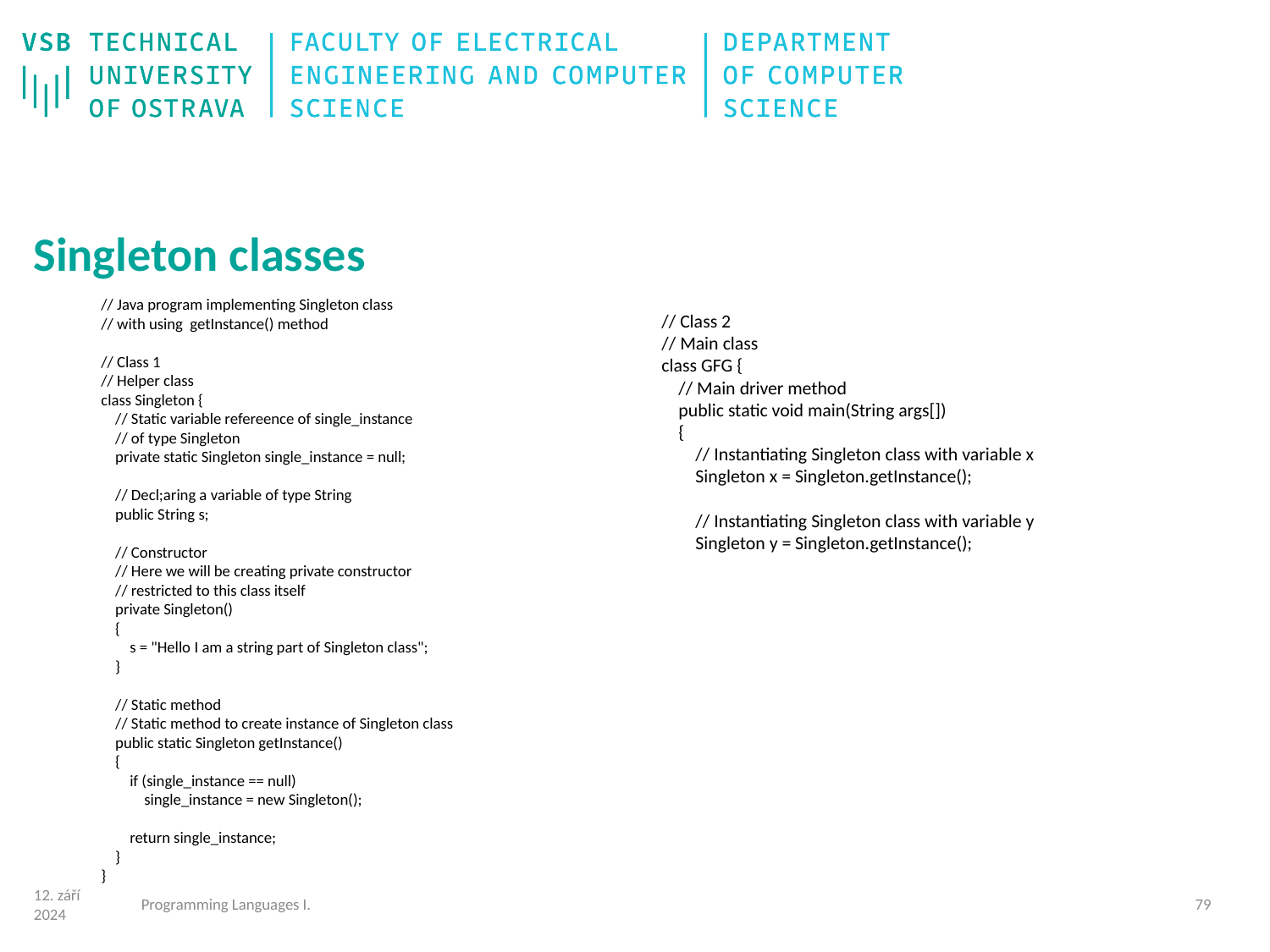

# Singleton classes
// Java program implementing Singleton class
// with using  getInstance() method

// Class 1
// Helper class
class Singleton {
    // Static variable refereence of single_instance
    // of type Singleton
    private static Singleton single_instance = null;

    // Decl;aring a variable of type String
    public String s;

    // Constructor
    // Here we will be creating private constructor
    // restricted to this class itself
    private Singleton()
    {
        s = "Hello I am a string part of Singleton class";
    }

    // Static method
    // Static method to create instance of Singleton class
    public static Singleton getInstance()
    {
        if (single_instance == null)
            single_instance = new Singleton();

        return single_instance;
    }
}

// Class 2
// Main class
class GFG {
    // Main driver method
    public static void main(String args[])
    {
        // Instantiating Singleton class with variable x
        Singleton x = Singleton.getInstance();

        // Instantiating Singleton class with variable y
        Singleton y = Singleton.getInstance();

Programming Languages I.
12. září 2024
79